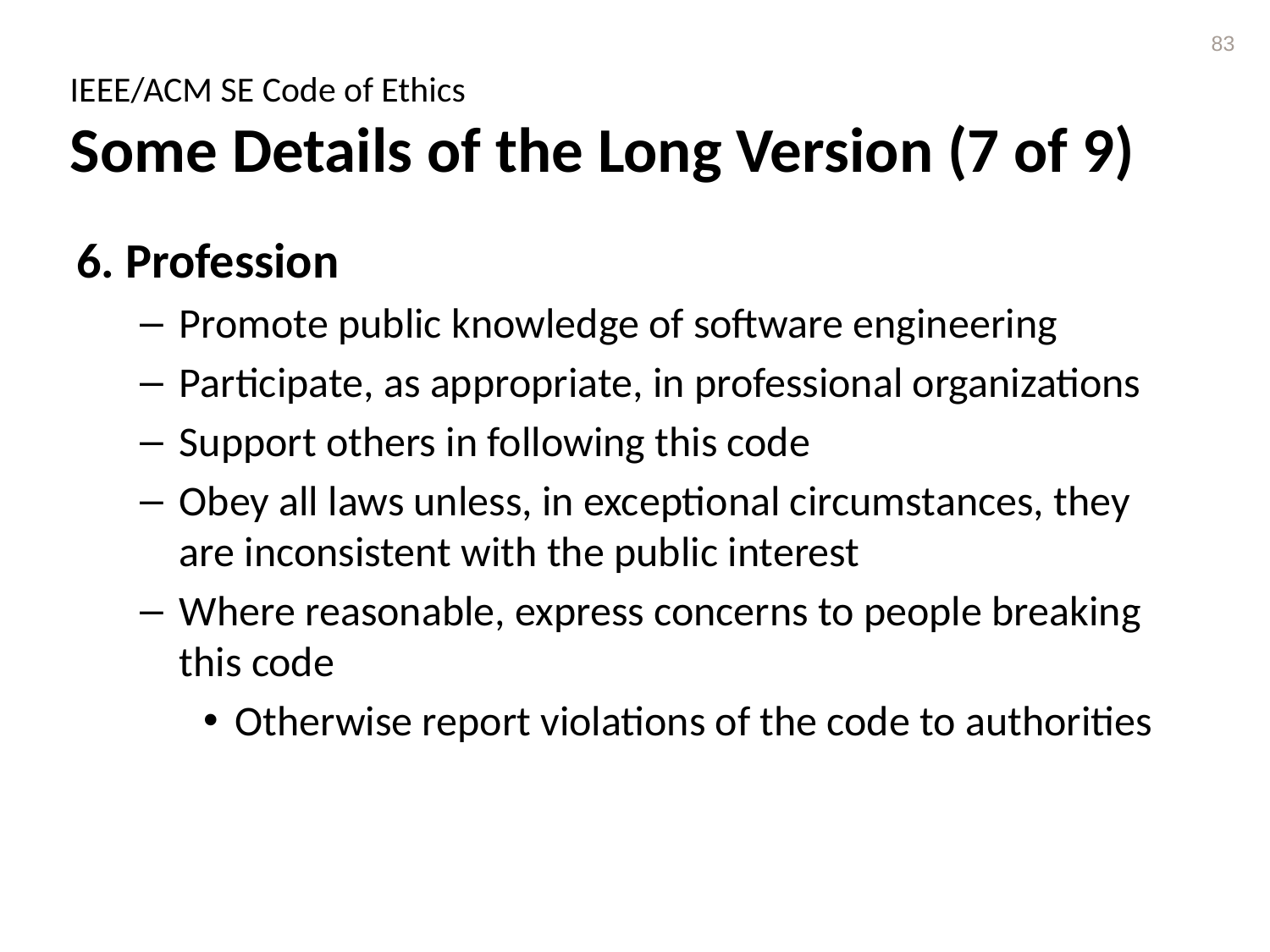

83
# IEEE/ACM SE Code of Ethics Some Details of the Long Version (7 of 9)
6. Profession
Promote public knowledge of software engineering
Participate, as appropriate, in professional organizations
Support others in following this code
Obey all laws unless, in exceptional circumstances, they are inconsistent with the public interest
Where reasonable, express concerns to people breaking this code
Otherwise report violations of the code to authorities